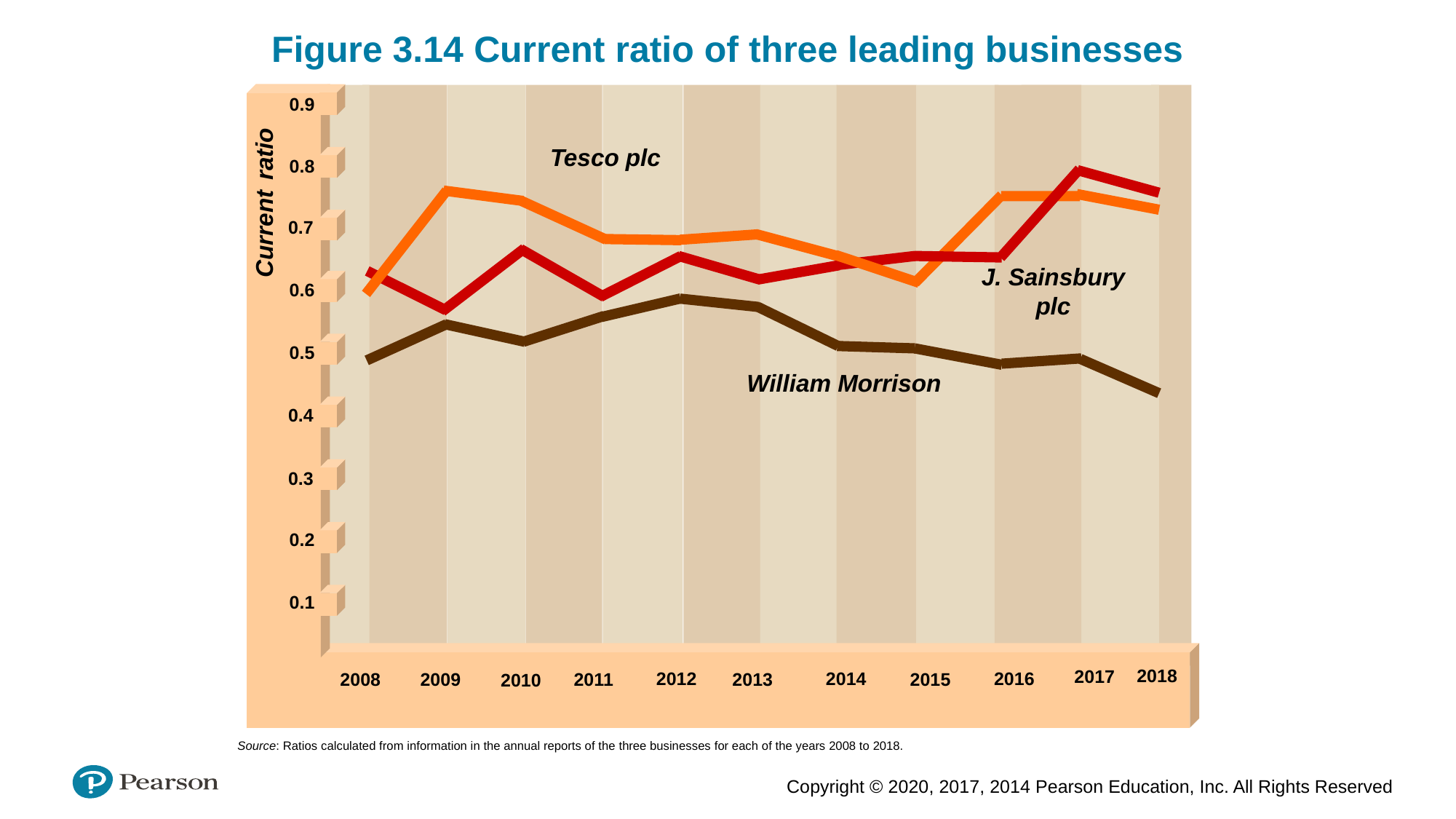

Figure 3.14 Current ratio of three leading businesses

0.9

0.8
Current  ratio

0.7

0.6

0.5

0.4

0.3

0.2

0.1

Tesco plc

J. Sainsbury
plc

William Morrison

2018
2017
2012
2014
2016
2013
2015
2008
2009
2011
2010
Source: Ratios calculated from information in the annual reports of the three businesses for each of the years 2008 to 2018.